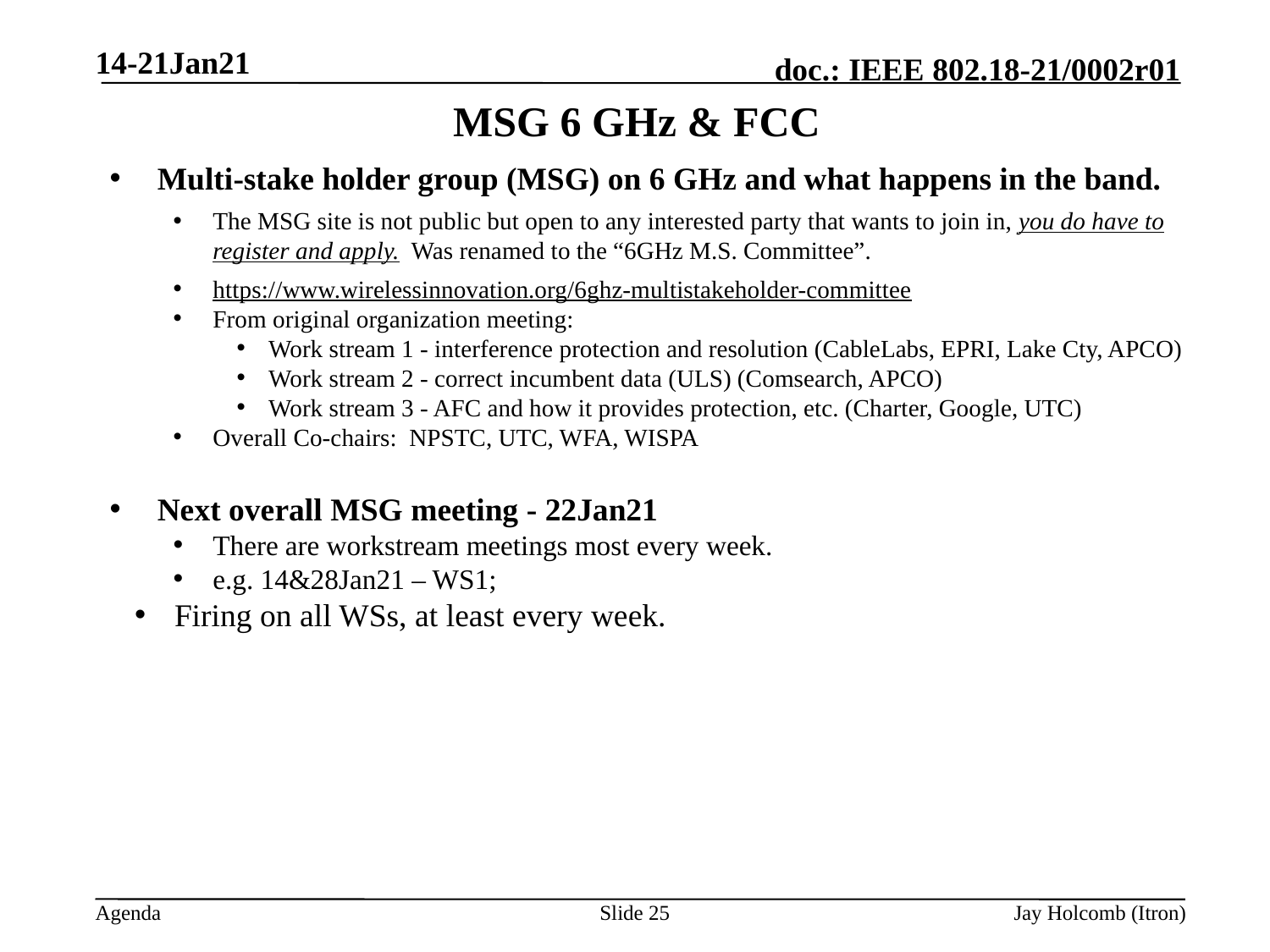

14-21Jan21
# MSG 6 GHz & FCC
Multi-stake holder group (MSG) on 6 GHz and what happens in the band.
The MSG site is not public but open to any interested party that wants to join in, you do have to register and apply.  Was renamed to the “6GHz M.S. Committee”.
https://www.wirelessinnovation.org/6ghz-multistakeholder-committee
From original organization meeting:
Work stream 1 - interference protection and resolution (CableLabs, EPRI, Lake Cty, APCO)
Work stream 2 - correct incumbent data (ULS) (Comsearch, APCO)
Work stream 3 - AFC and how it provides protection, etc. (Charter, Google, UTC)
Overall Co-chairs:  NPSTC, UTC, WFA, WISPA

Next overall MSG meeting - 22Jan21
There are workstream meetings most every week.
e.g. 14&28Jan21 – WS1;
Firing on all WSs, at least every week.

Slide 25
Jay Holcomb (Itron)